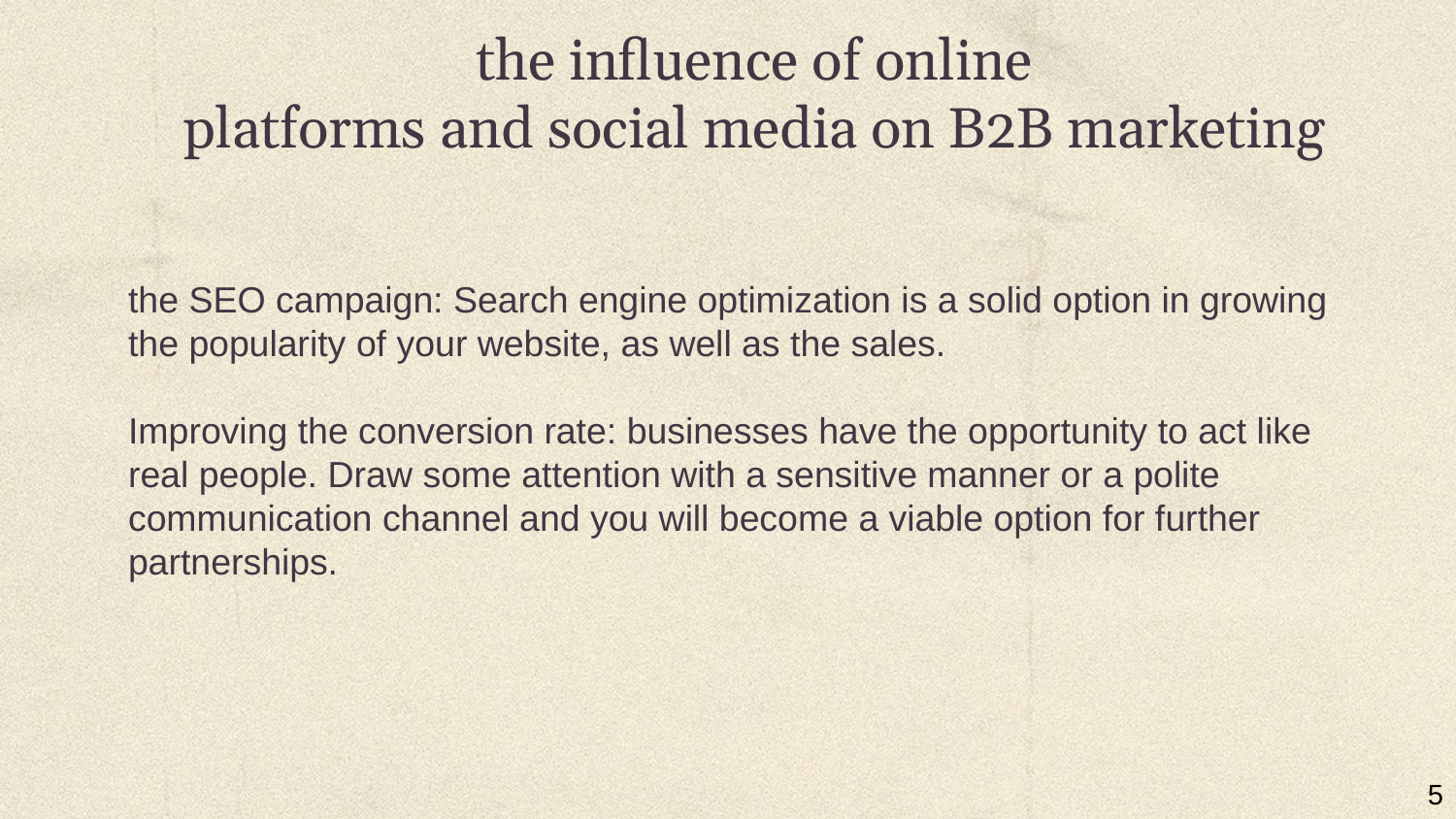

# the influence of online platforms and social media on B2B marketing
the SEO campaign: Search engine optimization is a solid option in growing the popularity of your website, as well as the sales.

Improving the conversion rate: businesses have the opportunity to act like real people. Draw some attention with a sensitive manner or a polite communication channel and you will become a viable option for further partnerships.

5